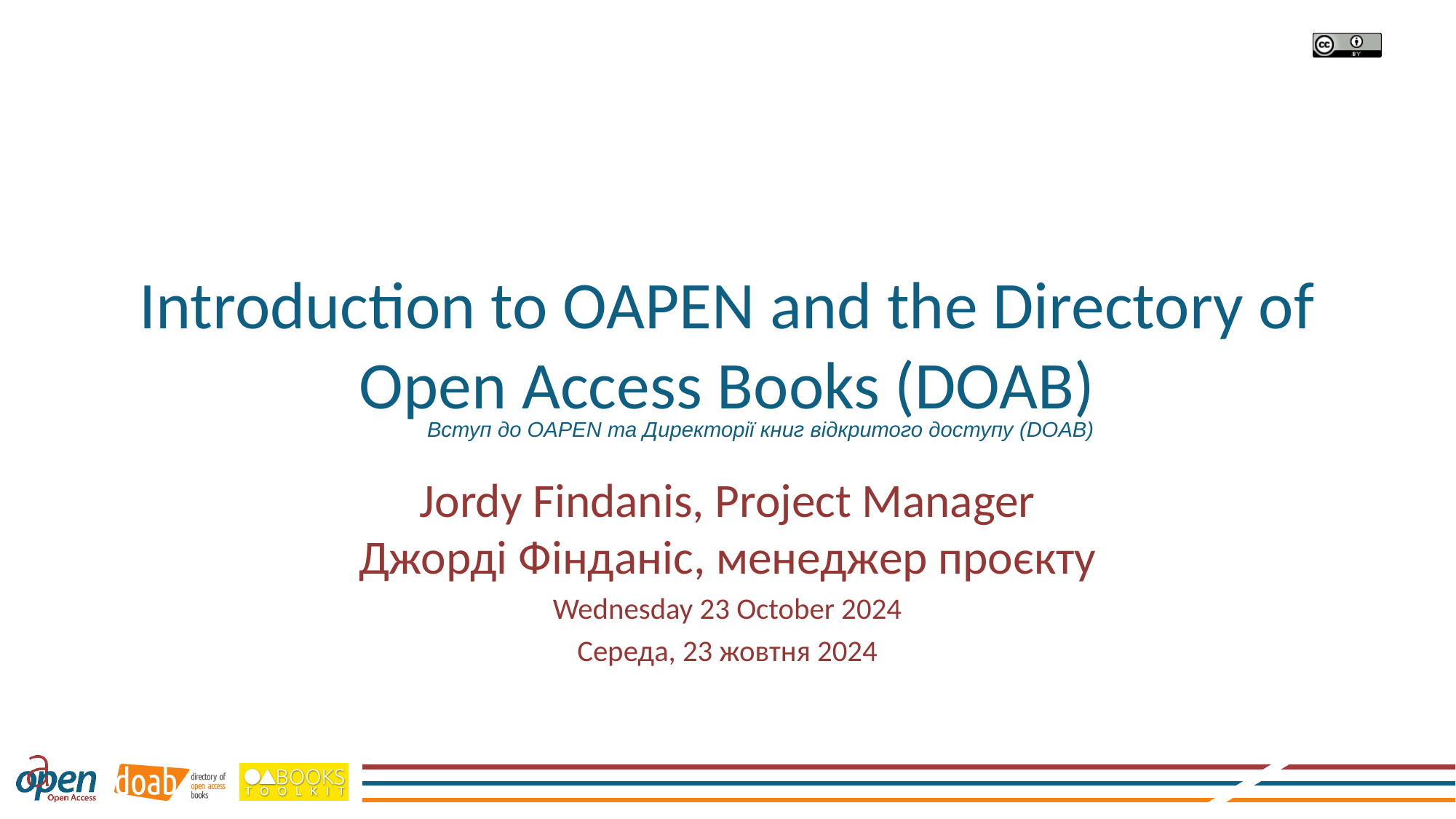

# Introduction to OAPEN and the Directory of Open Access Books (DOAB)
Вступ до OAPEN та Директорії книг відкритого доступу (DOAB)
Jordy Findanis, Project Manager
Джорді Фінданіс, менеджер проєкту
Wednesday 23 October 2024
Середа, 23 жовтня 2024